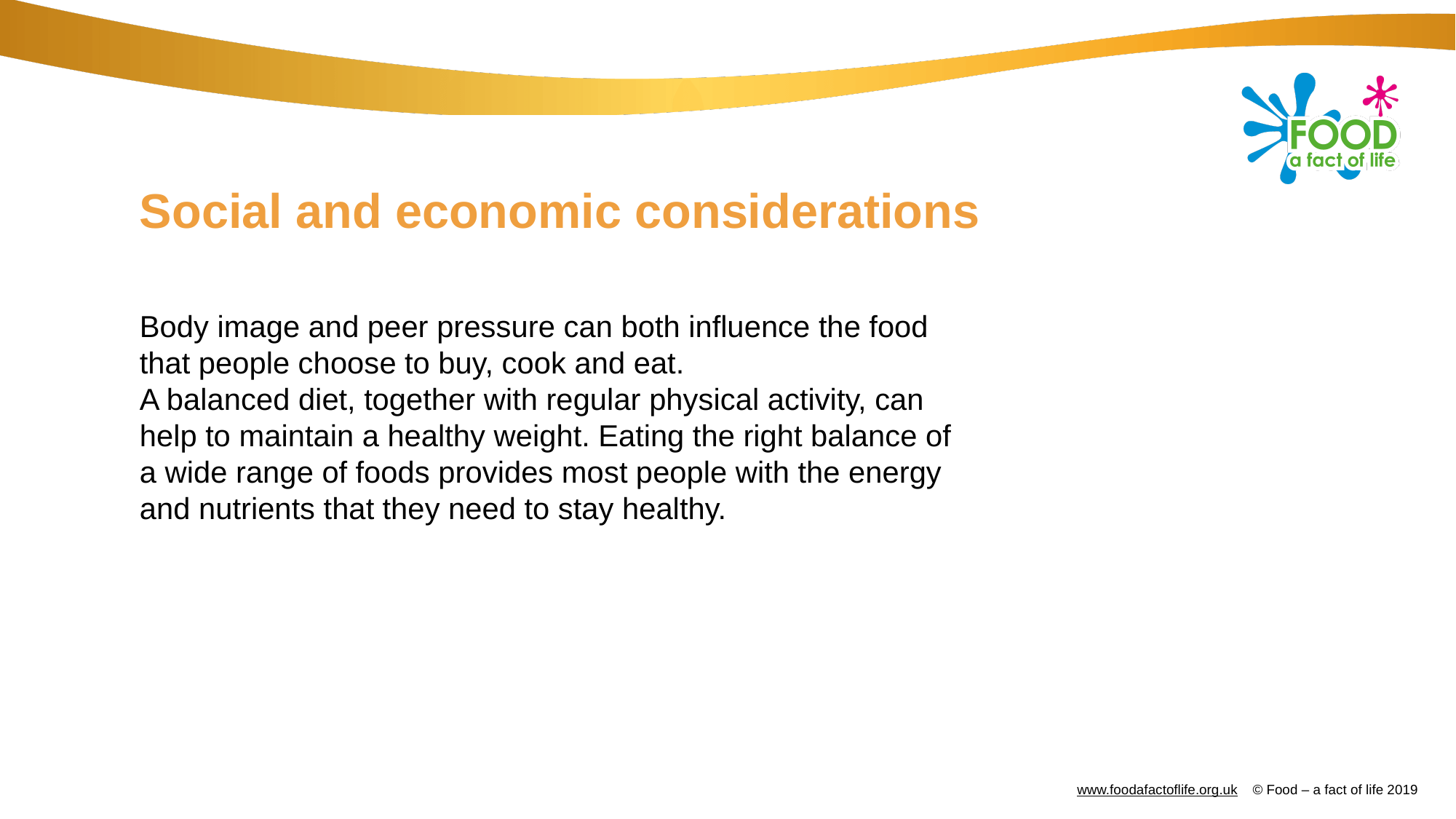

# Social and economic considerations
Body image and peer pressure can both influence the food that people choose to buy, cook and eat.
A balanced diet, together with regular physical activity, can help to maintain a healthy weight. Eating the right balance of a wide range of foods provides most people with the energy and nutrients that they need to stay healthy.